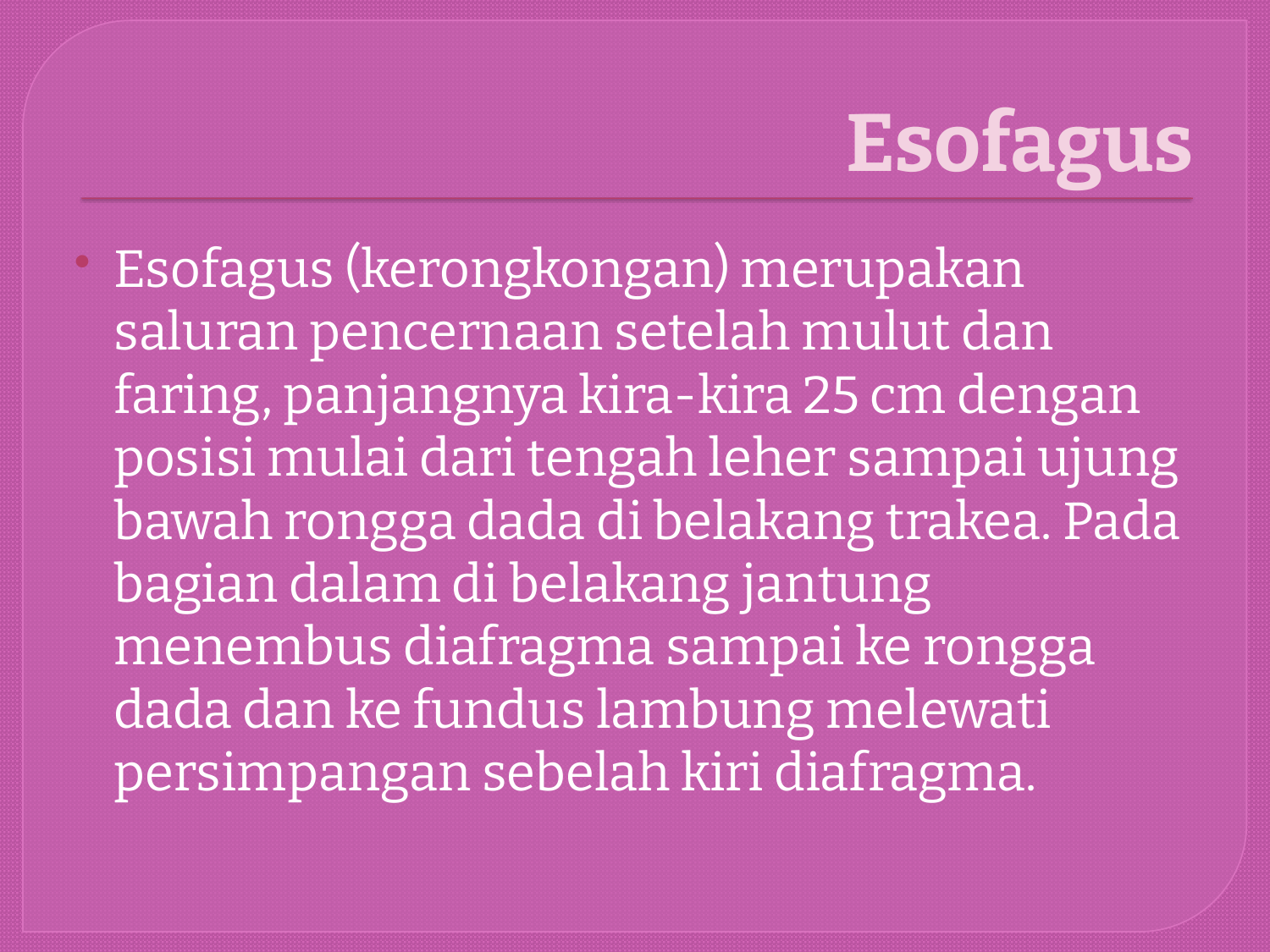

# Esofagus
Esofagus (kerongkongan) merupakan saluran pencernaan setelah mulut dan faring, panjangnya kira-kira 25 cm dengan posisi mulai dari tengah leher sampai ujung bawah rongga dada di belakang trakea. Pada bagian dalam di belakang jantung menembus diafragma sampai ke rongga dada dan ke fundus lambung melewati persimpangan sebelah kiri diafragma.